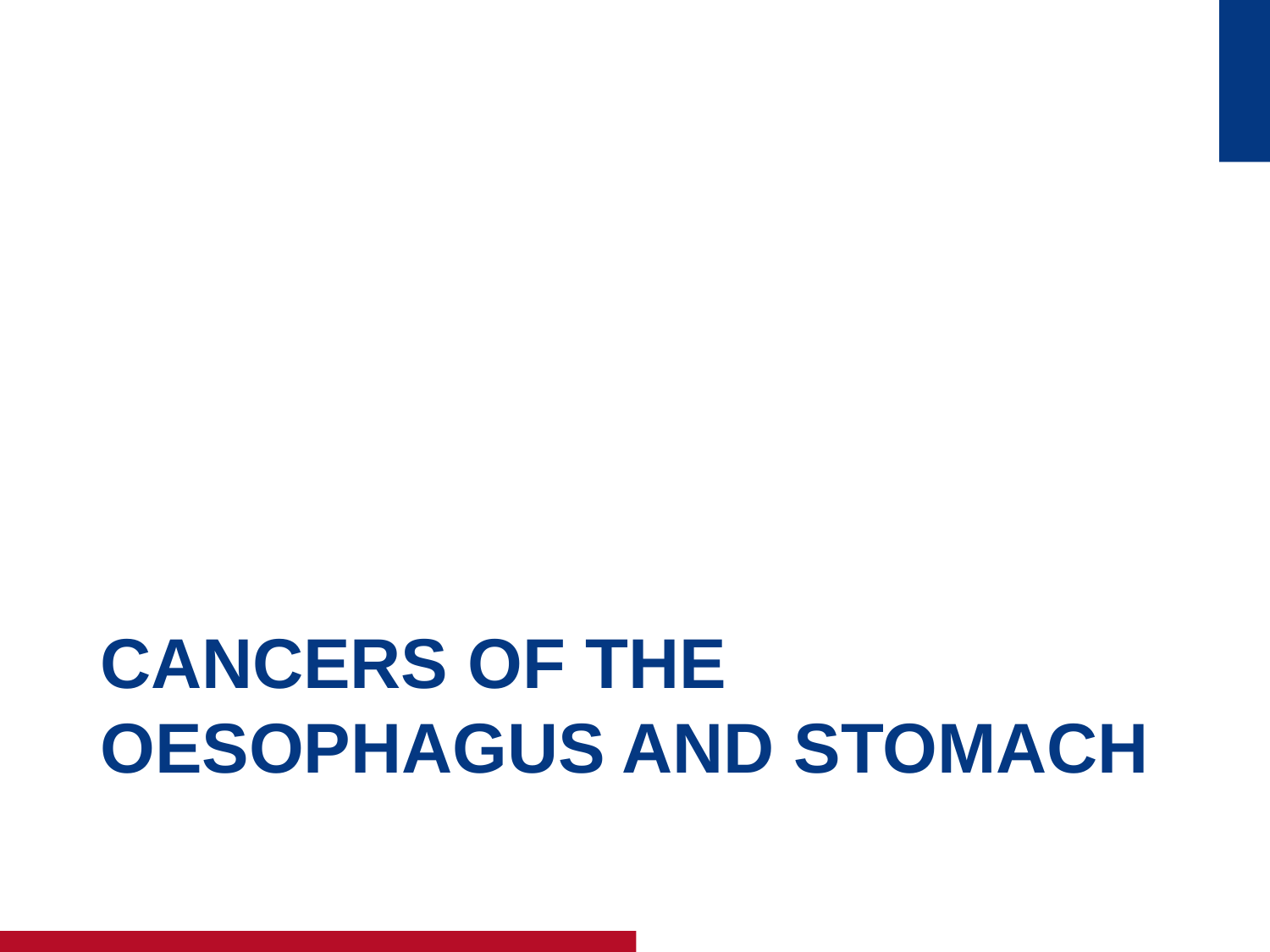

# Cancers of the Oesophagus and stomach